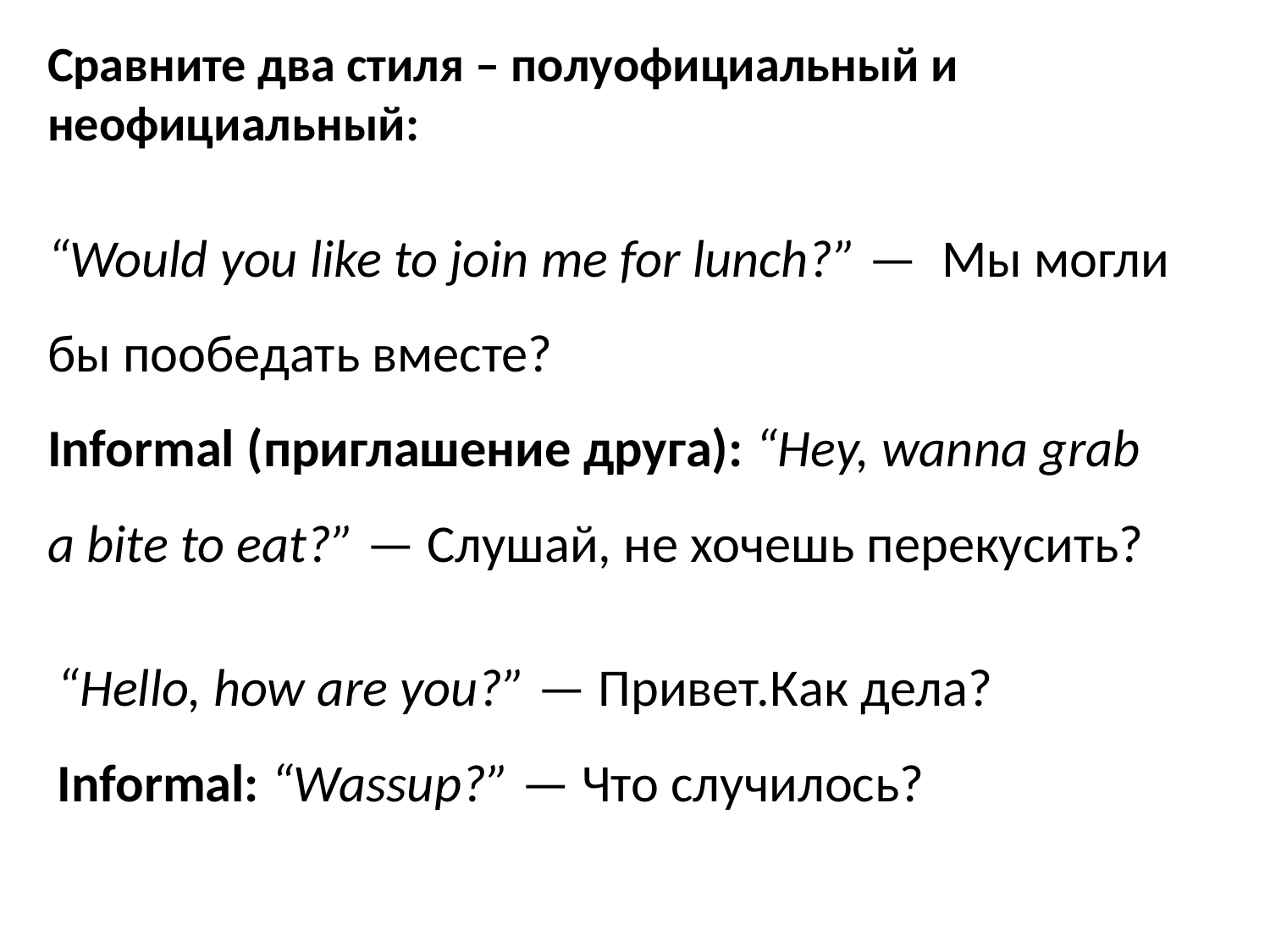

Сравните два стиля – полуофициальный и неофициальный:

“Would you like to join me for lunch?” —  Мы могли бы пообедать вместе?
Informal (приглашение друга): “Hey, wanna grab a bite to eat?” — Слушай, не хочешь перекусить?
“Hello, how are you?” — Привет.Как дела?
Informal: “Wassup?” — Что случилось?